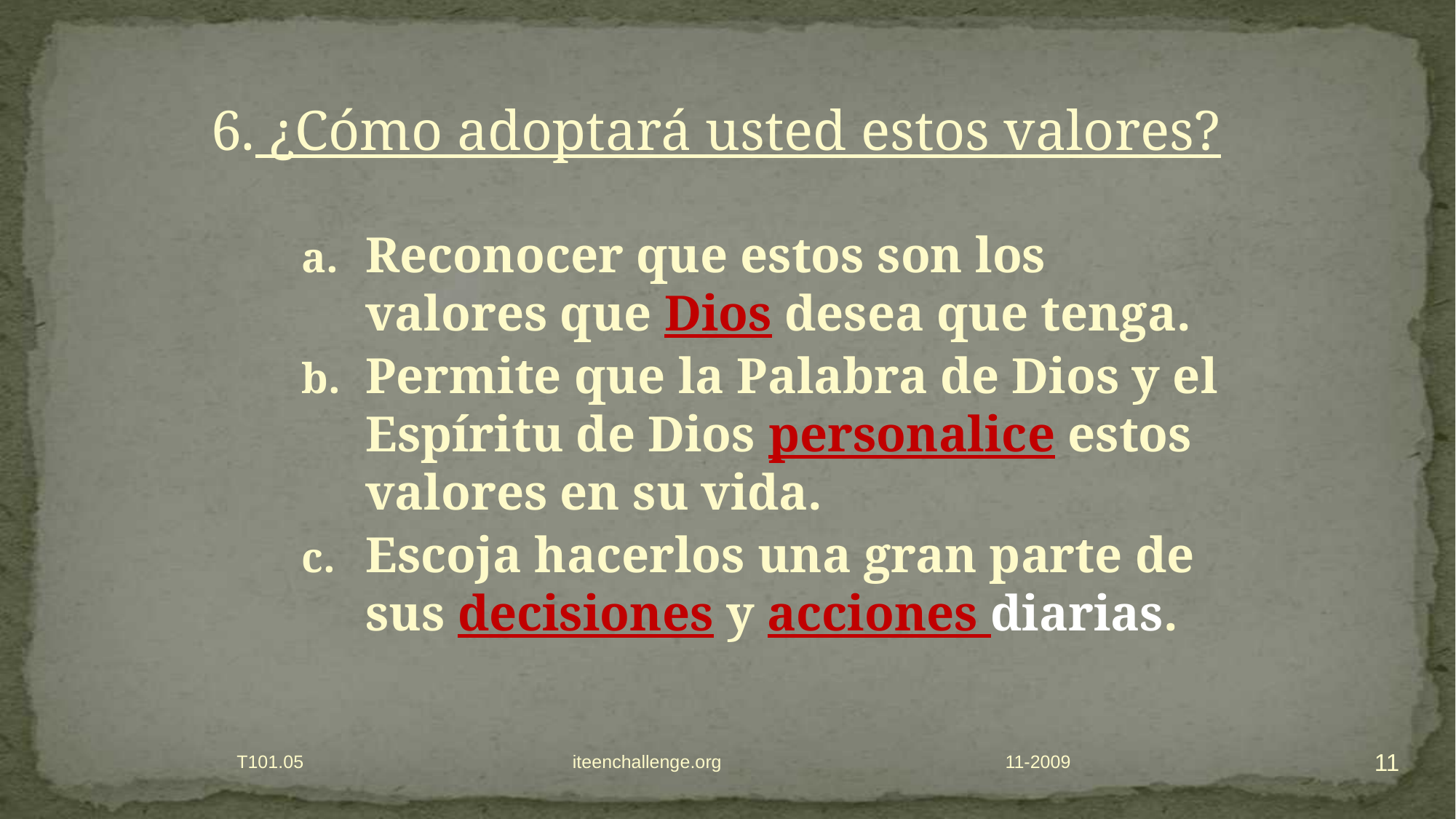

6. ¿Cómo adoptará usted estos valores?
Reconocer que estos son los valores que Dios desea que tenga.
Permite que la Palabra de Dios y el Espíritu de Dios personalice estos valores en su vida.
Escoja hacerlos una gran parte de sus decisiones y acciones diarias.

11
T101.05                                                     iteenchallenge.org
11-2009